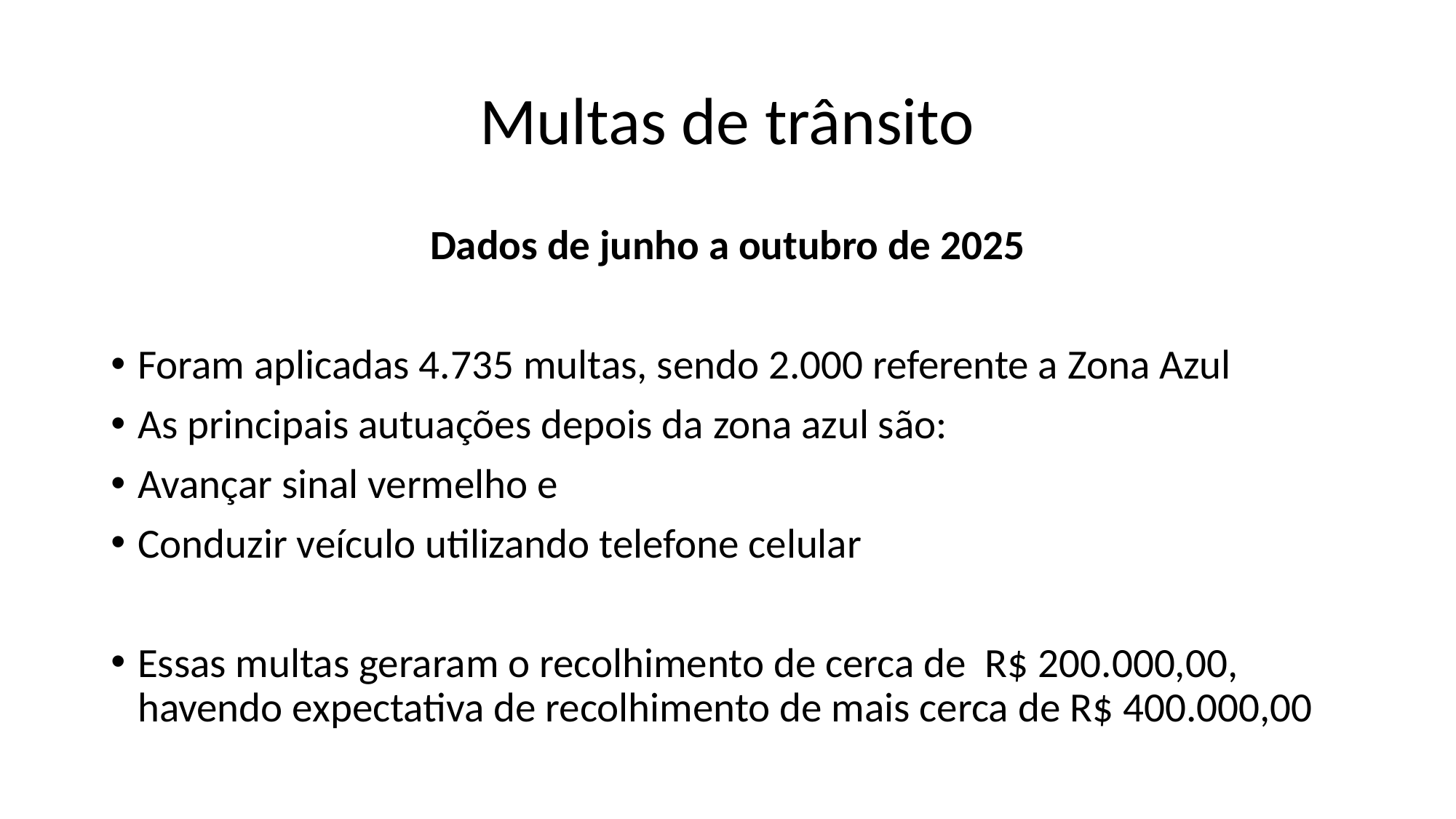

# Multas de trânsito
Dados de junho a outubro de 2025

Foram aplicadas 4.735 multas, sendo 2.000 referente a Zona Azul
As principais autuações depois da zona azul são:
Avançar sinal vermelho e
Conduzir veículo utilizando telefone celular

Essas multas geraram o recolhimento de cerca de  R$ 200.000,00, havendo expectativa de recolhimento de mais cerca de R$ 400.000,00